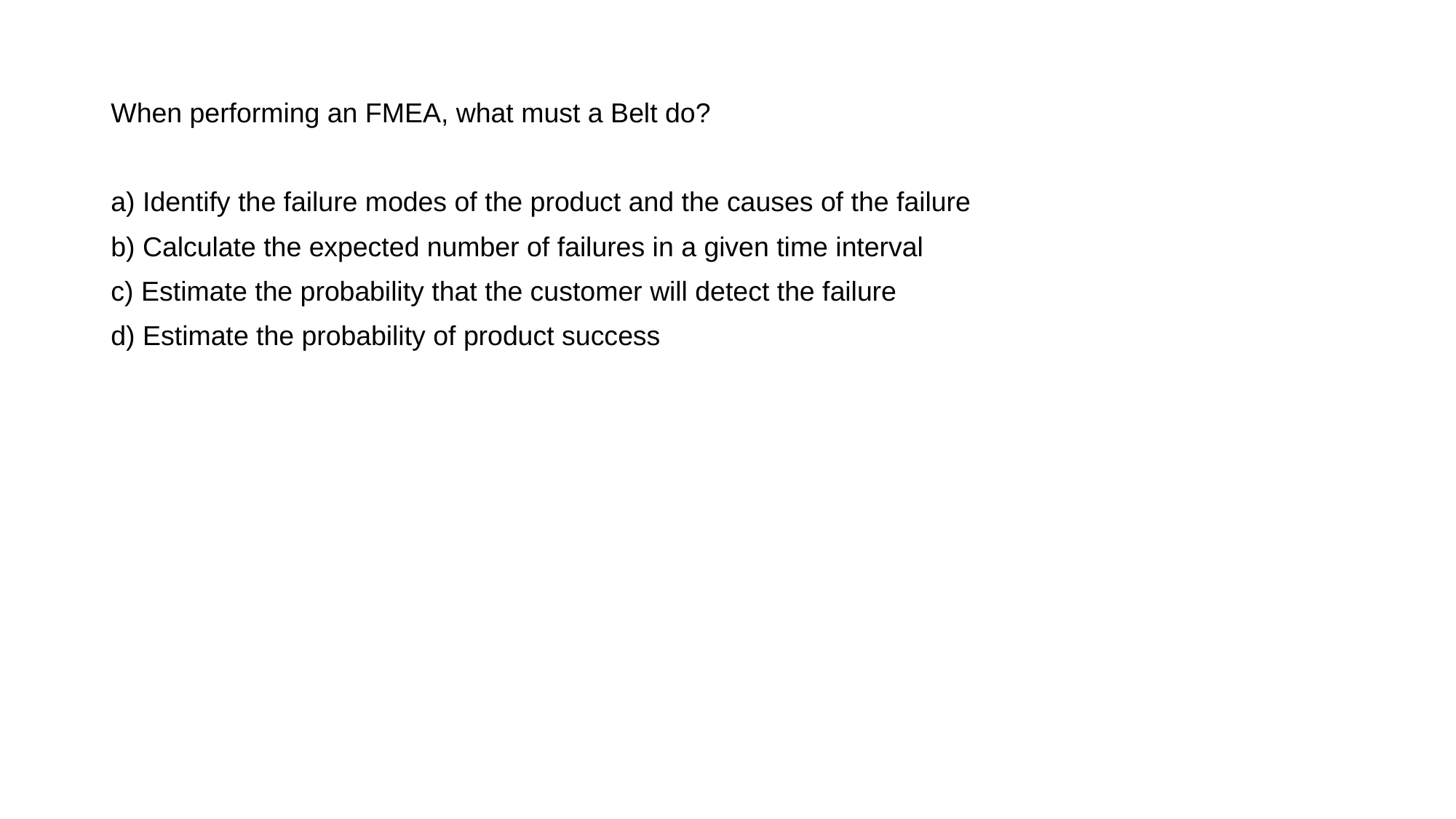

When performing an FMEA, what must a Belt do?

a) Identify the failure modes of the product and the causes of the failure
b) Calculate the expected number of failures in a given time interval
c) Estimate the probability that the customer will detect the failure
d) Estimate the probability of product success